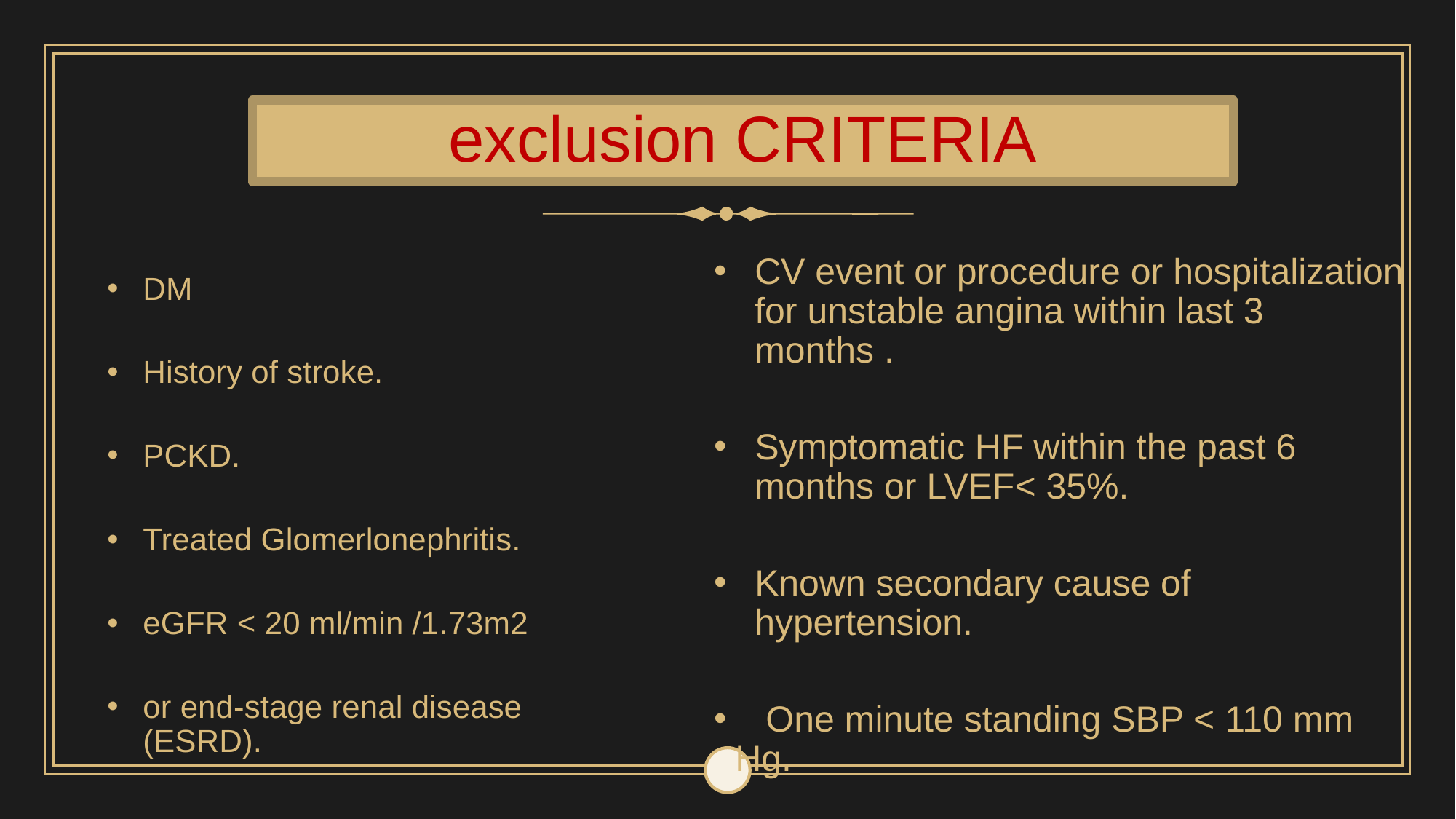

# exclusion CRITERIA
CV event or procedure or hospitalization for unstable angina within last 3 months .

Symptomatic HF within the past 6 months or LVEF< 35%.

Known secondary cause of hypertension.

   One minute standing SBP < 110 mm Hg.
DM

History of stroke.

PCKD.

Treated Glomerlonephritis.

eGFR < 20 ml/min /1.73m2

or end-stage renal disease (ESRD).